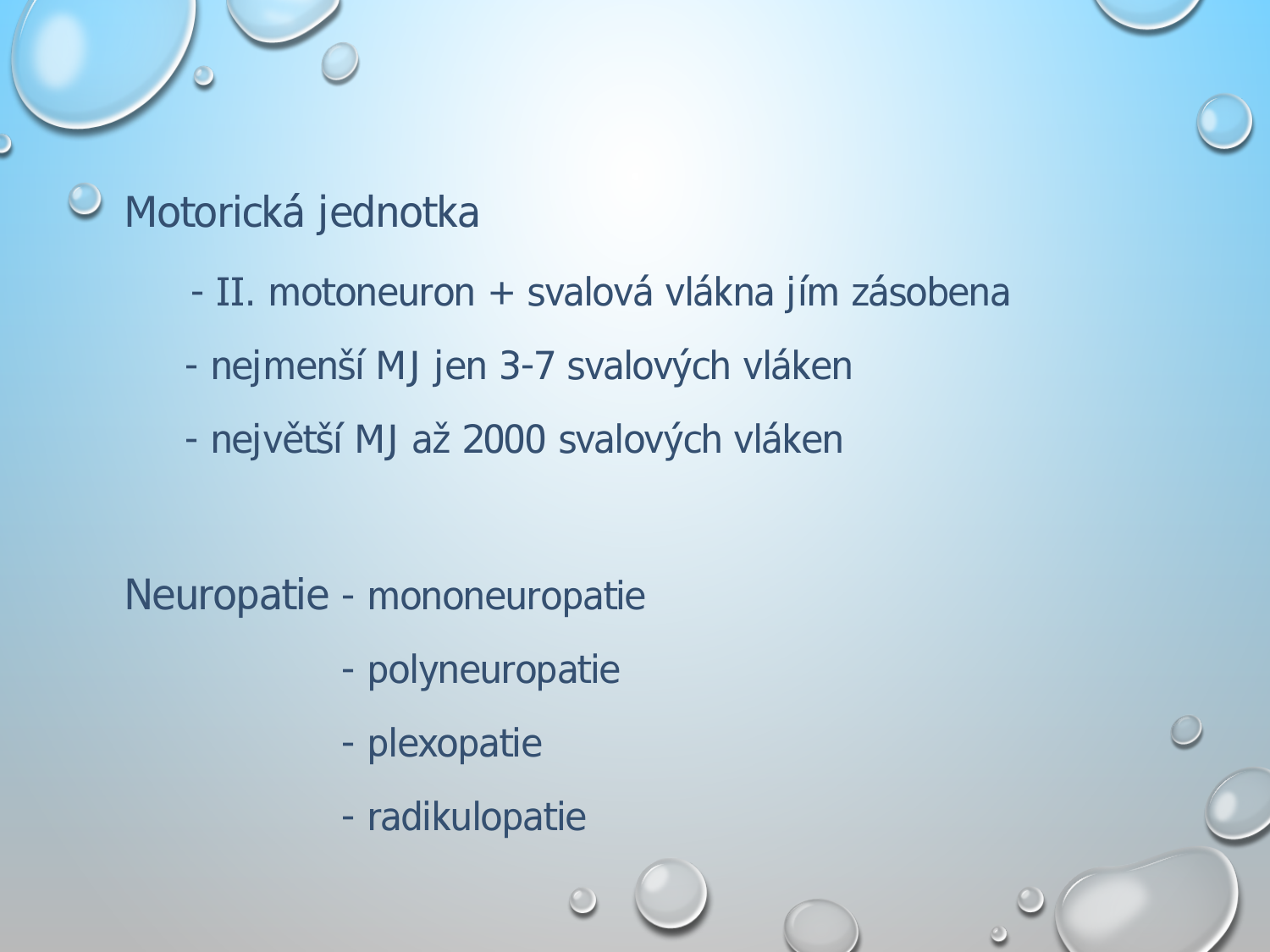

Motorická jednotka
     - II. motoneuron + svalová vlákna jím zásobena
     - nejmenší MJ jen 3-7 svalových vláken
     - největší MJ až 2000 svalových vláken

Neuropatie - mononeuropatie
                  - polyneuropatie
                  - plexopatie
                  - radikulopatie